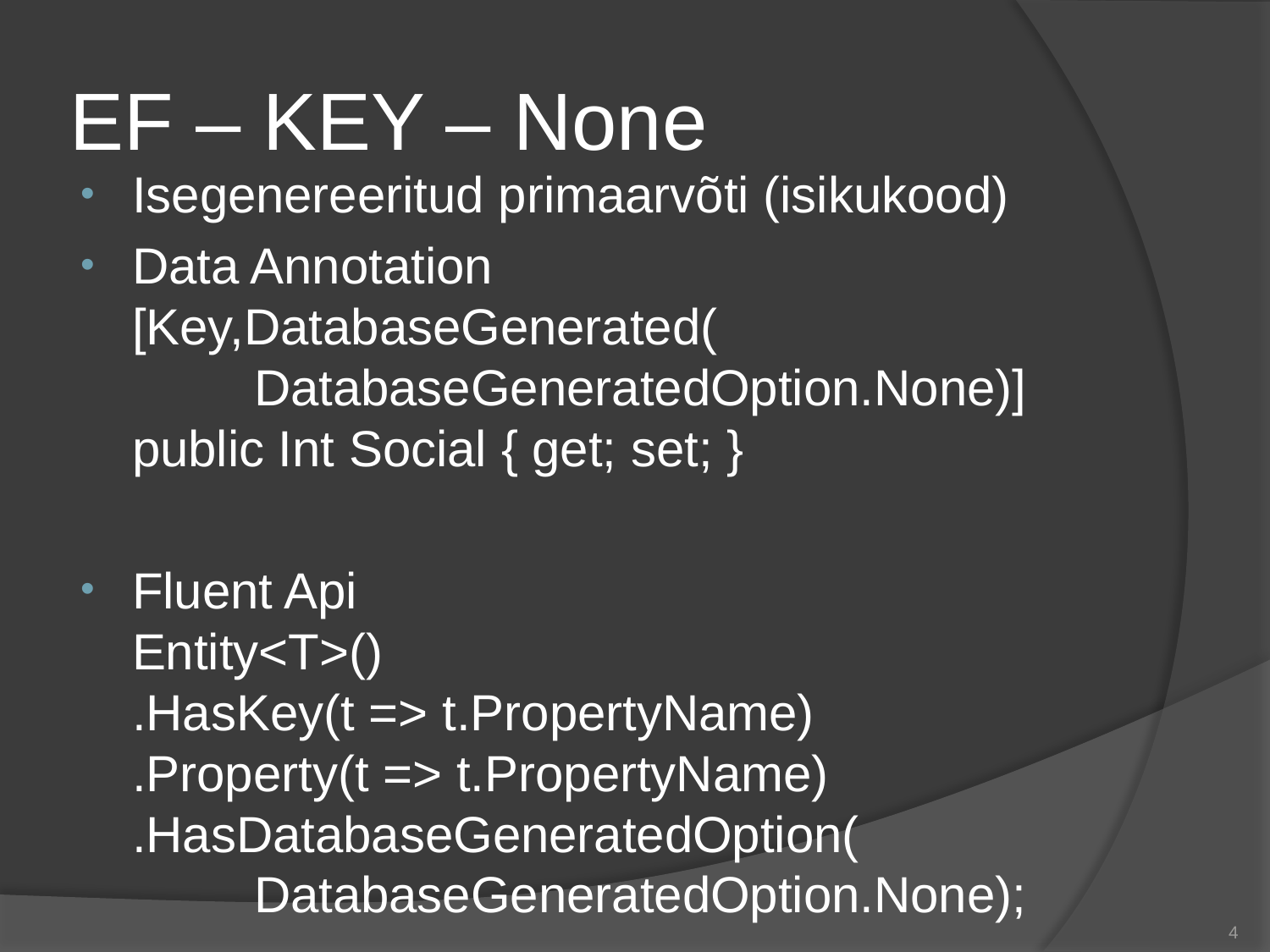

# EF – KEY – None
Isegenereeritud primaarvõti (isikukood)
Data Annotation
[Key,DatabaseGenerated(
	DatabaseGeneratedOption.None)]
public Int Social { get; set; }

Fluent Api
Entity<T>()
.HasKey(t => t.PropertyName)
.Property(t => t.PropertyName)
.HasDatabaseGeneratedOption(
	DatabaseGeneratedOption.None);
4